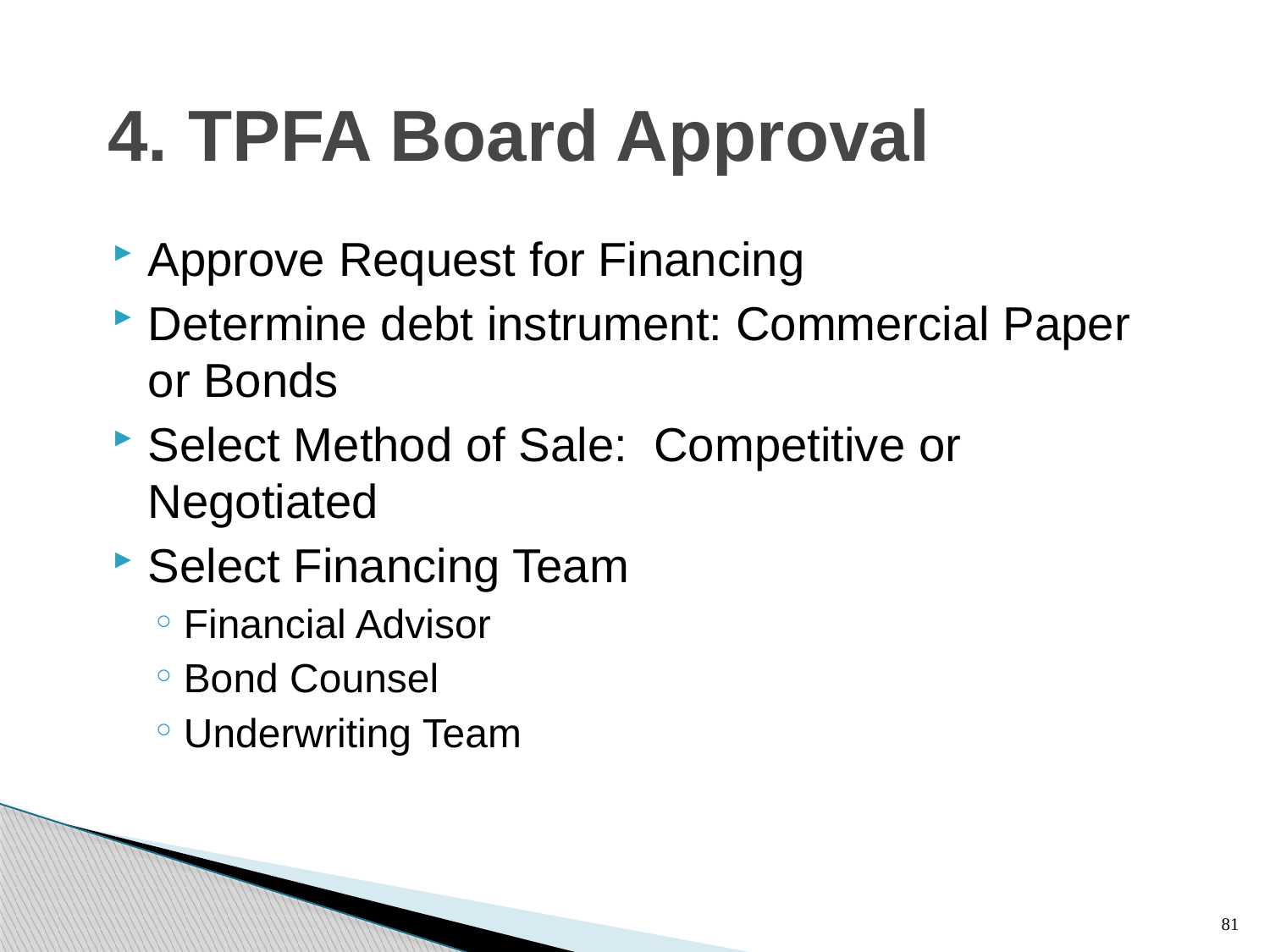

# 4. TPFA Board Approval
Approve Request for Financing
Determine debt instrument: Commercial Paper or Bonds
Select Method of Sale:  Competitive or Negotiated
Select Financing Team
Financial Advisor
Bond Counsel
Underwriting Team
81